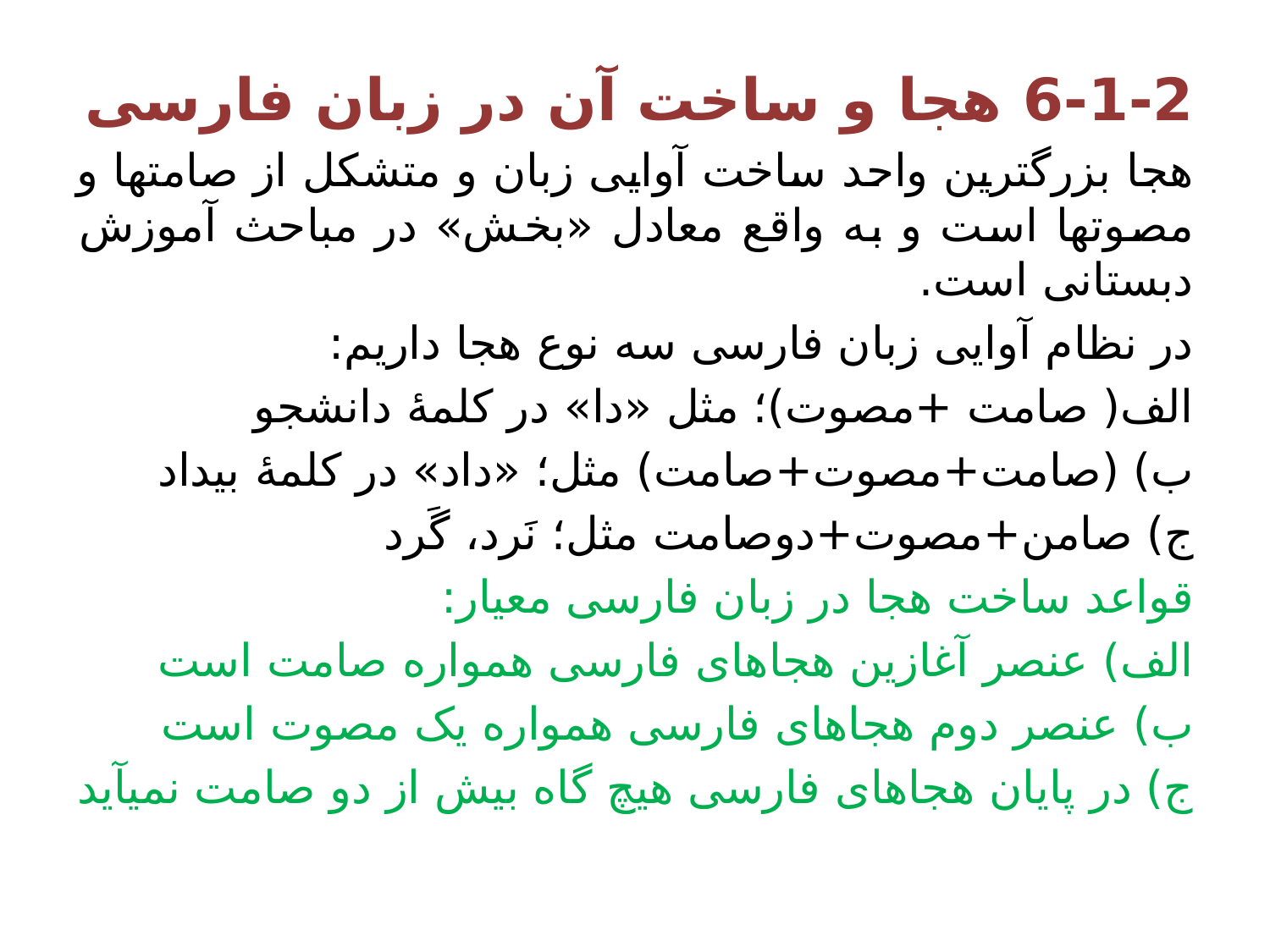

6-1-2 هجا و ساخت آن در زبان فارسی
هجا بزرگترین واحد ساخت آوایی زبان و متشکل از صامتها و مصوتها است و به واقع معادل «بخش» در مباحث آموزش دبستانی است.
در نظام آوایی زبان فارسی سه نوع هجا داریم:
الف( صامت +مصوت)؛ مثل «دا» در کلمۀ دانشجو
ب) (صامت+مصوت+صامت) مثل؛ «داد» در کلمۀ بیداد
ج) صامن+مصوت+دوصامت مثل؛ نَرد، گَرد
قواعد ساخت هجا در زبان فارسی معیار:
الف) عنصر آغازین هجاهای فارسی همواره صامت است
ب) عنصر دوم هجاهای فارسی همواره یک مصوت است
ج) در پایان هجاهای فارسی هیچ گاه بیش از دو صامت نمی‏آید